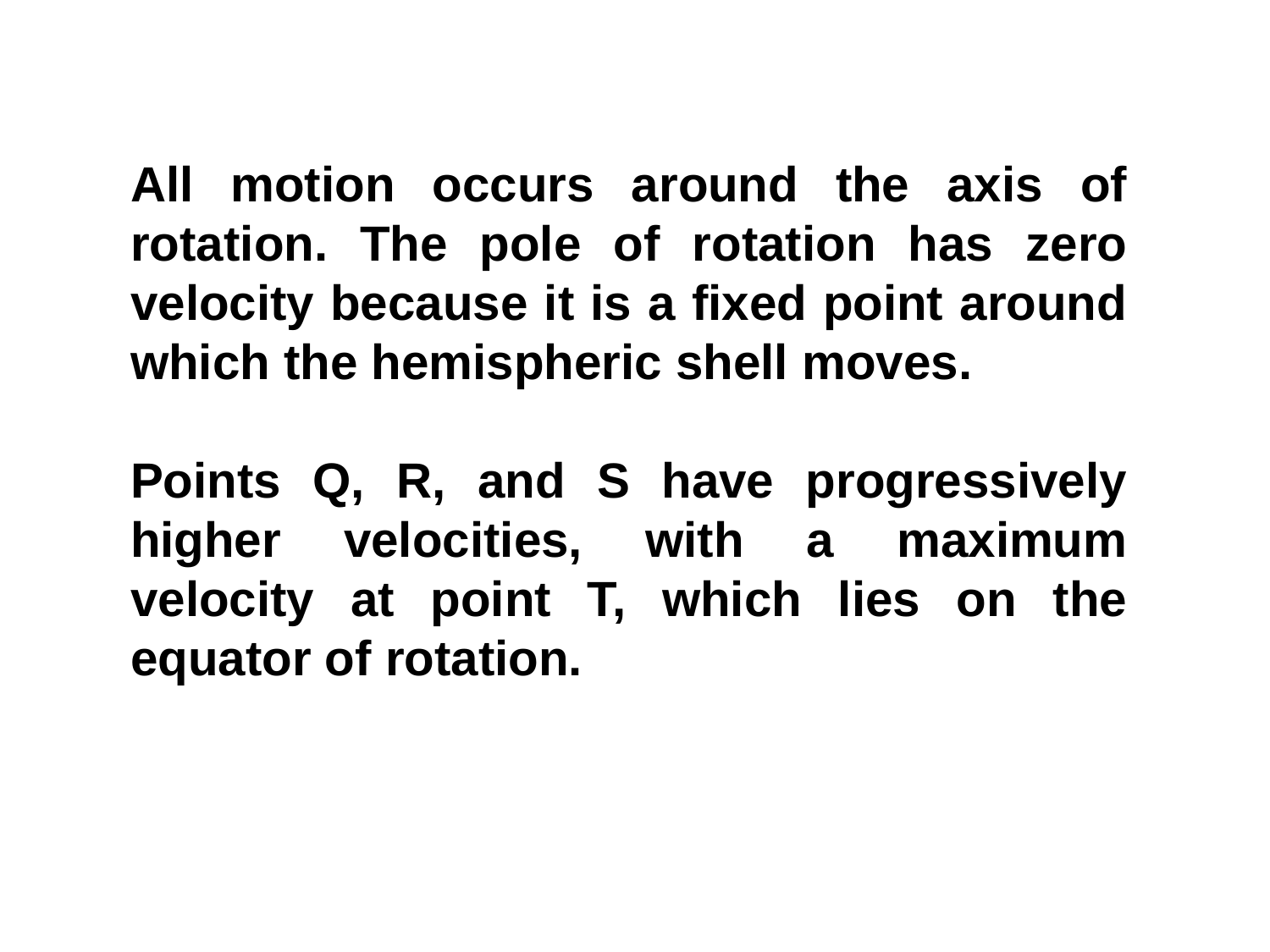

All motion occurs around the axis of rotation. The pole of rotation has zero velocity because it is a fixed point around which the hemispheric shell moves.

Points Q, R, and S have progressively higher velocities, with a maximum velocity at point T, which lies on the equator of rotation.